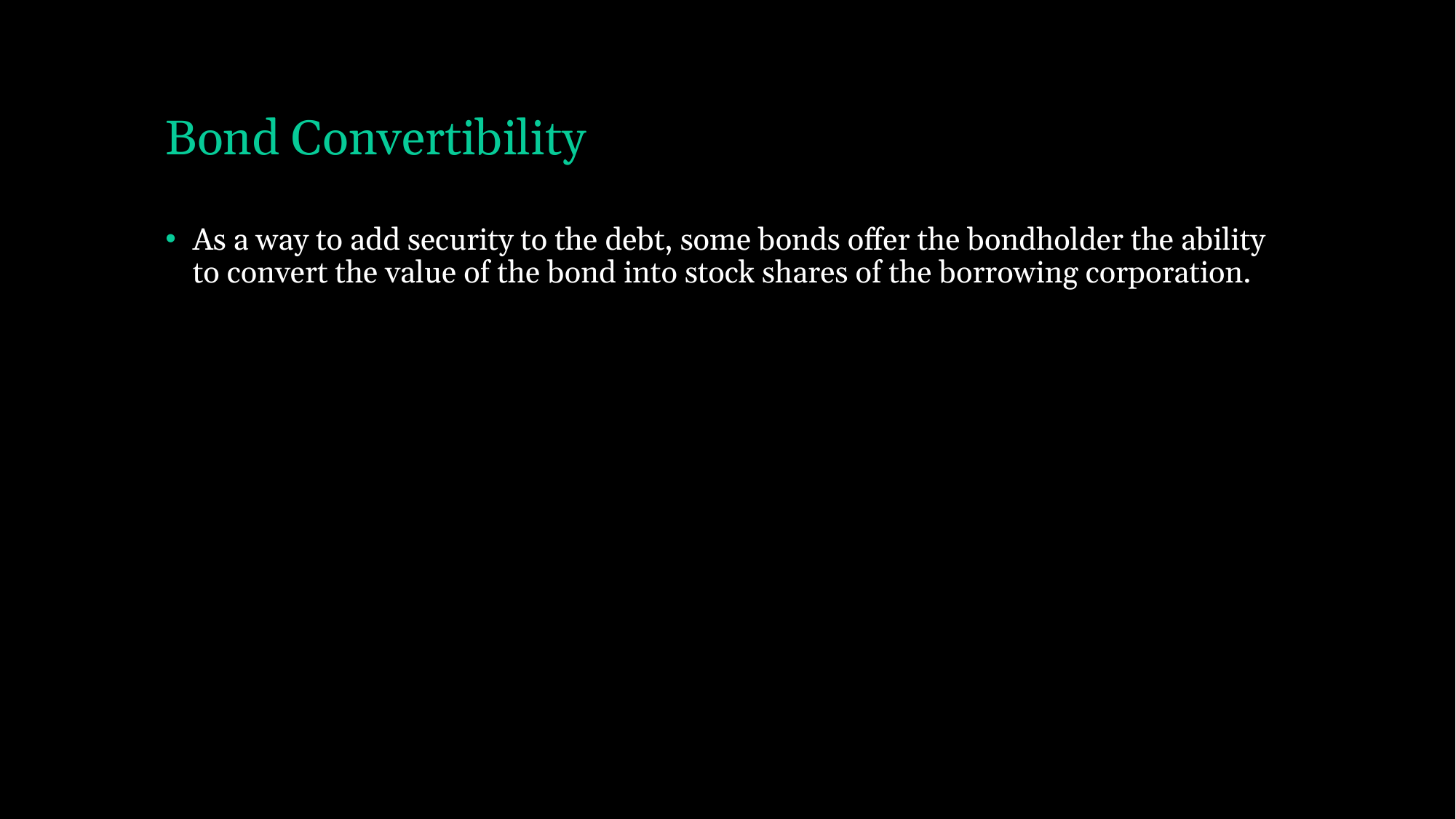

# Bond Convertibility
As a way to add security to the debt, some bonds offer the bondholder the ability to convert the value of the bond into stock shares of the borrowing corporation.